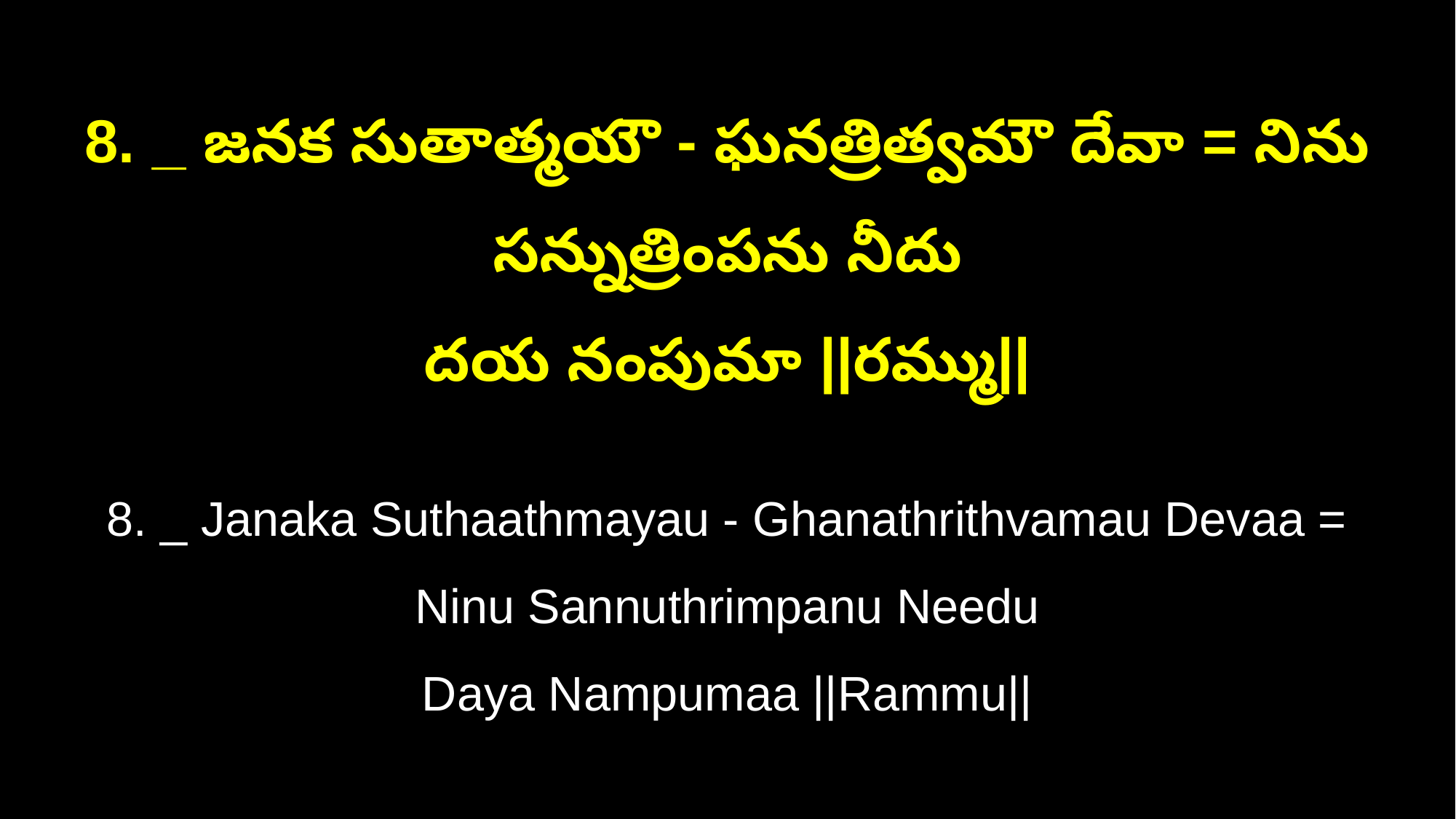

8. _ జనక సుతాత్మయౌ - ఘనత్రిత్వమౌ దేవా = నిను సన్నుత్రింపను నీదు
దయ నంపుమా ||రమ్ము||
8. _ Janaka Suthaathmayau - Ghanathrithvamau Devaa = Ninu Sannuthrimpanu Needu
Daya Nampumaa ||Rammu||